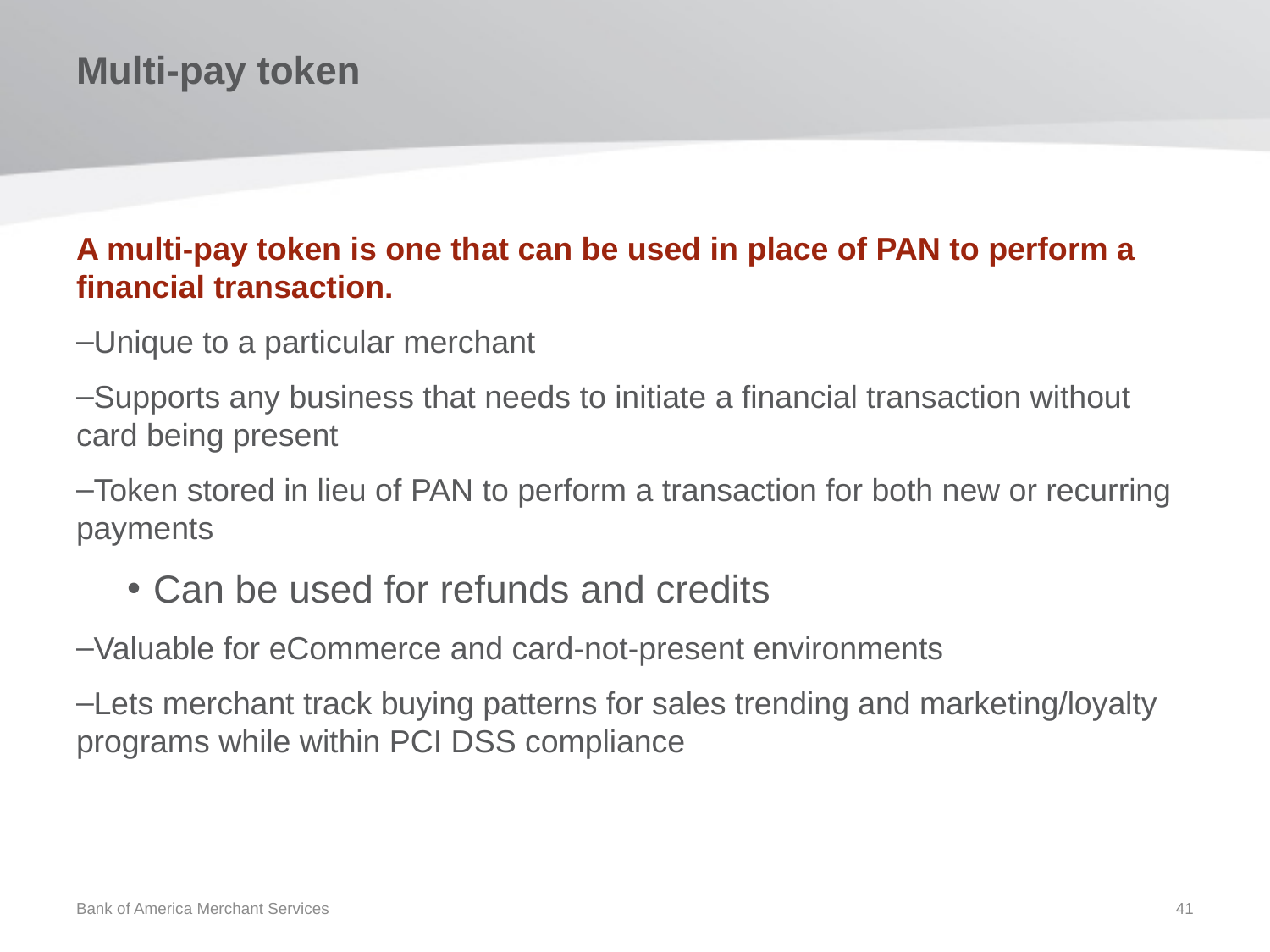

Multi-pay token
A multi-pay token is one that can be used in place of PAN to perform a financial transaction.
Unique to a particular merchant
Supports any business that needs to initiate a financial transaction without card being present
Token stored in lieu of PAN to perform a transaction for both new or recurring payments
Can be used for refunds and credits
Valuable for eCommerce and card-not-present environments
Lets merchant track buying patterns for sales trending and marketing/loyalty programs while within PCI DSS compliance
Bank of America Merchant Services
41